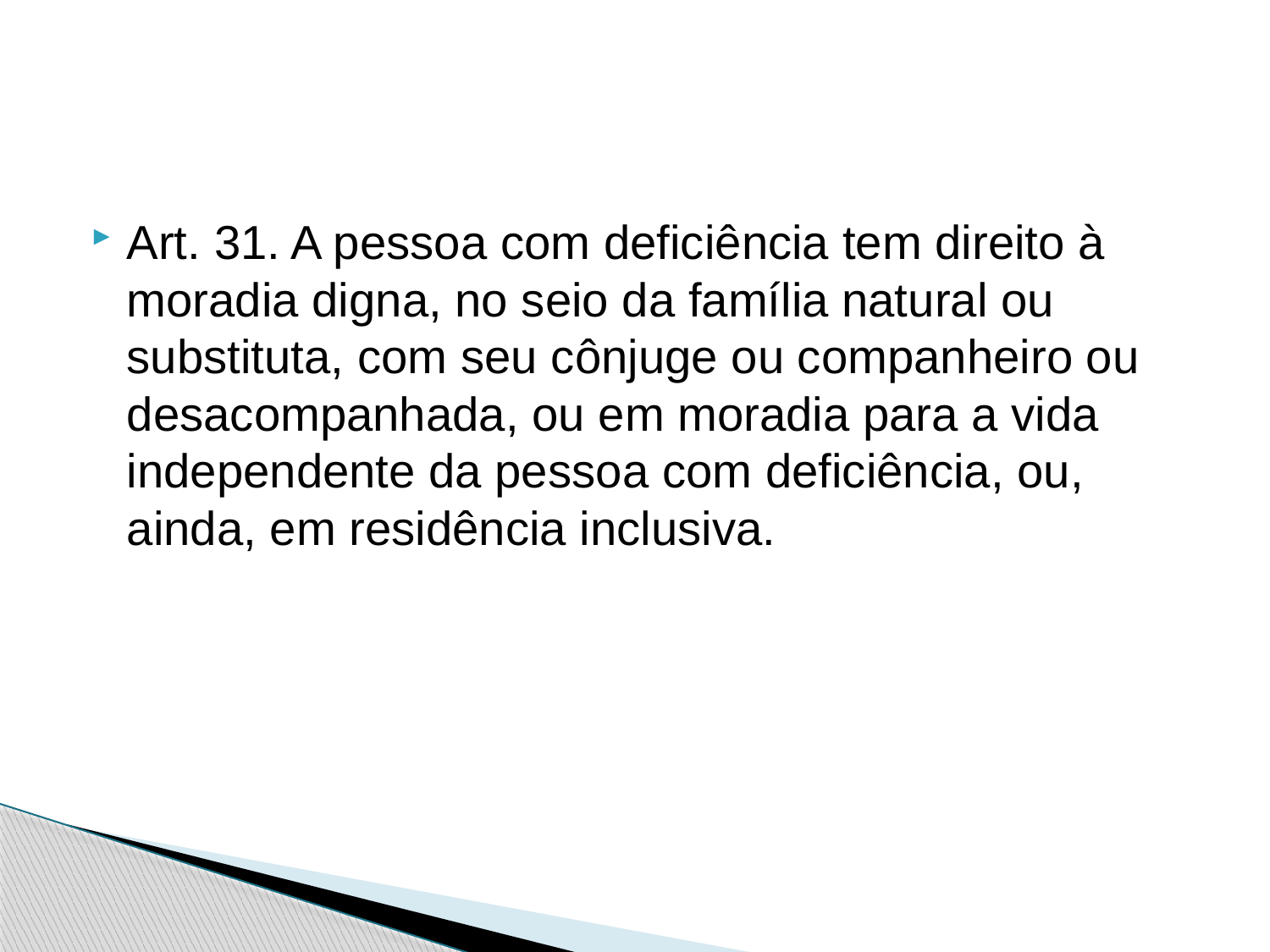

#
Art. 31. A pessoa com deficiência tem direito à moradia digna, no seio da família natural ou substituta, com seu cônjuge ou companheiro ou desacompanhada, ou em moradia para a vida independente da pessoa com deficiência, ou, ainda, em residência inclusiva.